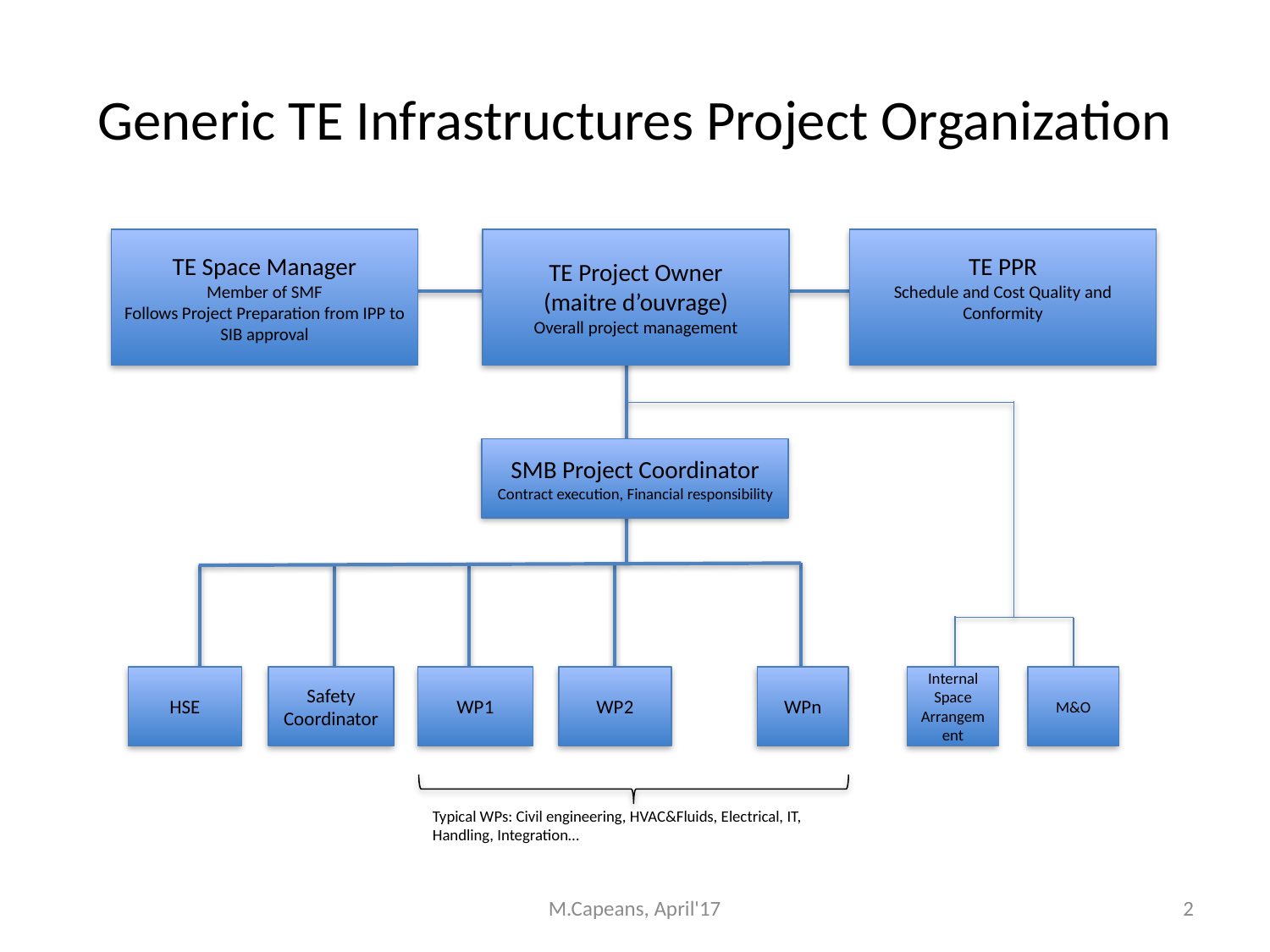

# Generic TE Infrastructures Project Organization
TE Space Manager
Member of SMF
Follows Project Preparation from IPP to SIB approval
TE Project Owner
(maitre d’ouvrage)
Overall project management
TE PPR
Schedule and Cost Quality and Conformity

SMB Project Coordinator
Contract execution, Financial responsibility

HSE
Safety Coordinator
WP1
WP2
WPn
Internal
Space Arrangement
M&O
Typical WPs: Civil engineering, HVAC&Fluids, Electrical, IT, Handling, Integration…
M.Capeans, April'17
2